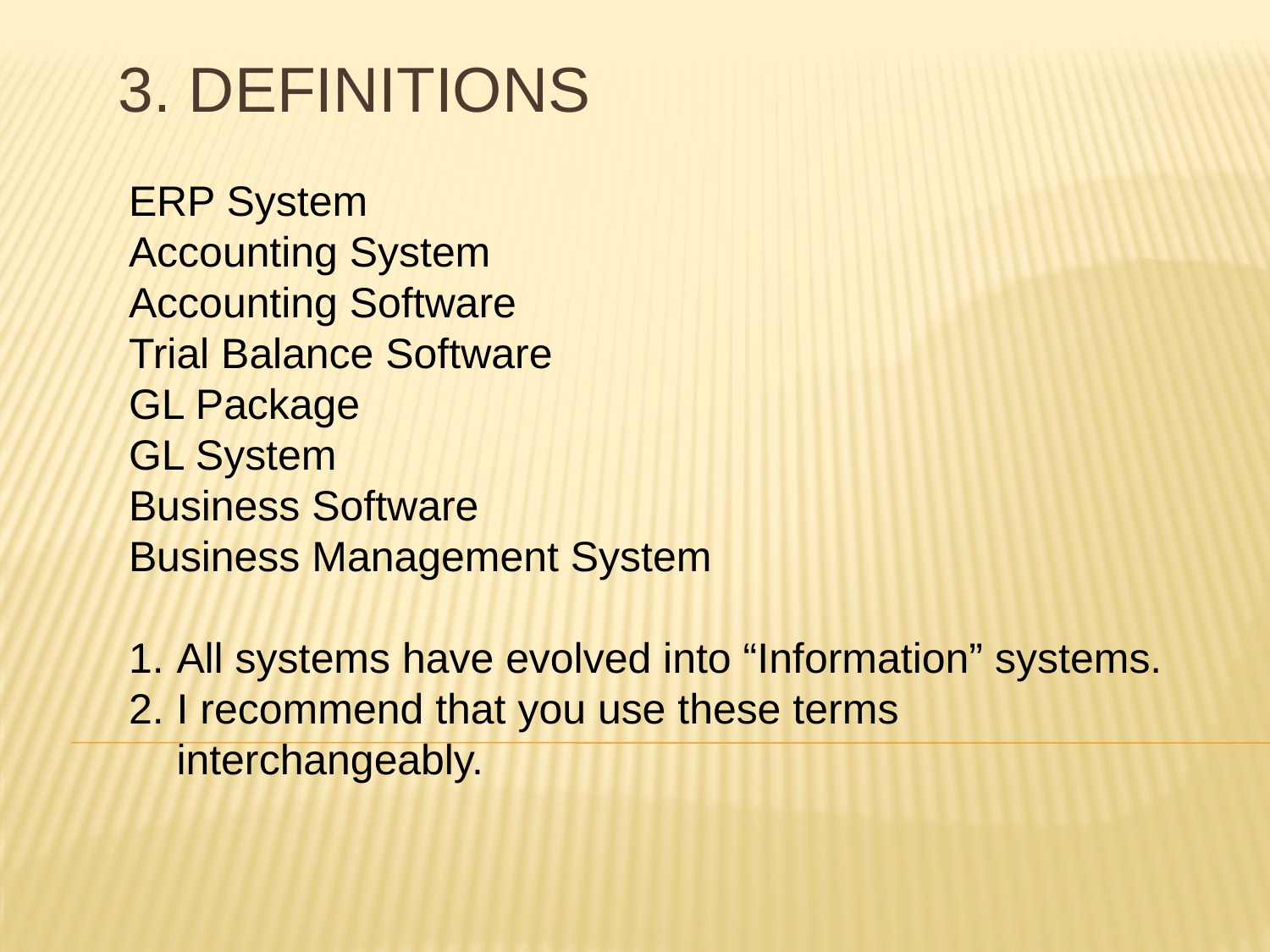

# 3. Definitions
ERP System
Accounting System
Accounting Software
Trial Balance Software
GL Package
GL System
Business Software
Business Management System

All systems have evolved into “Information” systems.
I recommend that you use these terms interchangeably.